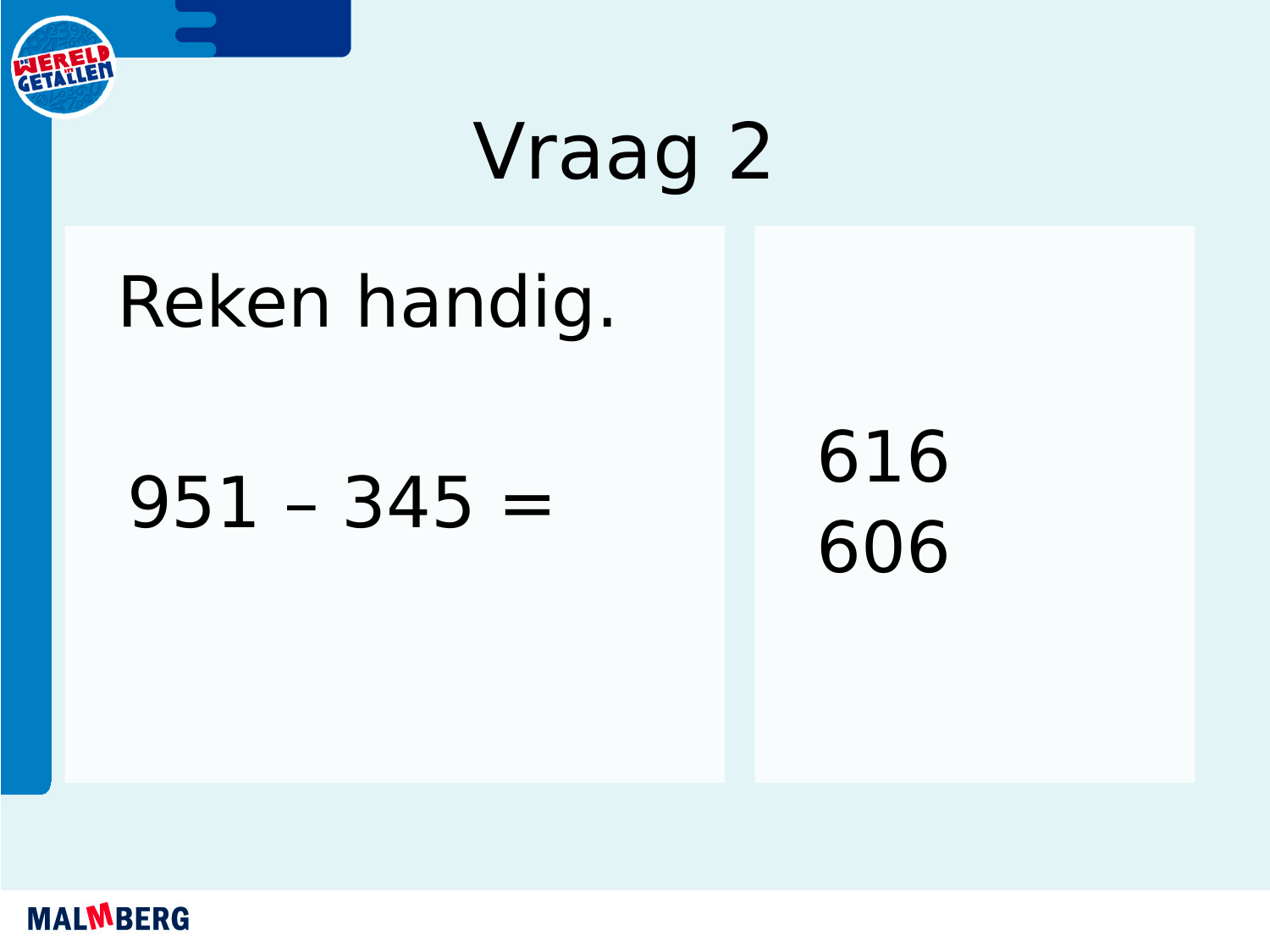

Vraag 2
951 – 345 =
616
606
Reken handig.